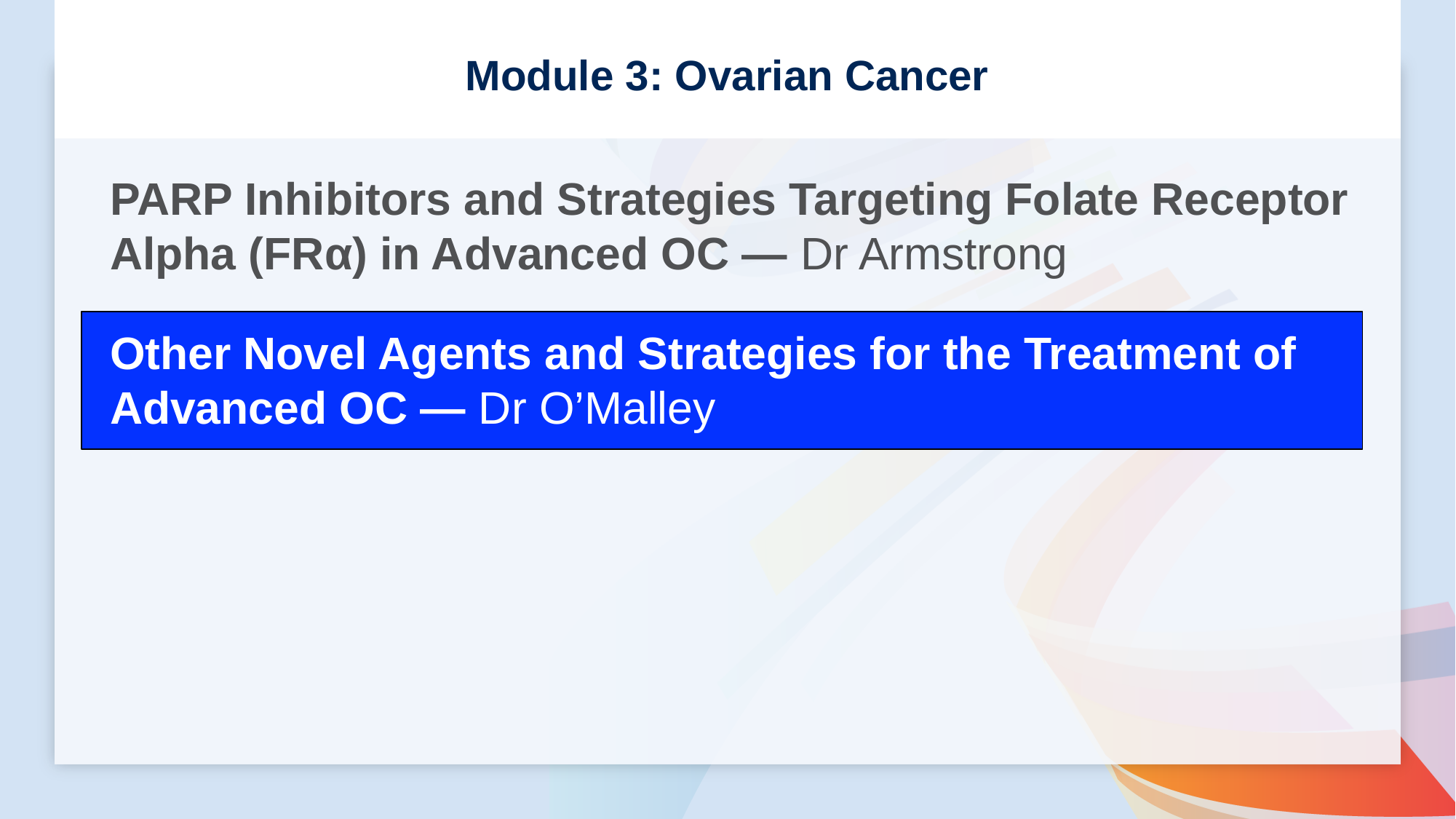

# Module 3: Ovarian Cancer
PARP Inhibitors and Strategies Targeting Folate Receptor Alpha (FRα) in Advanced OC — Dr Armstrong
Other Novel Agents and Strategies for the Treatment of Advanced OC — Dr O’Malley